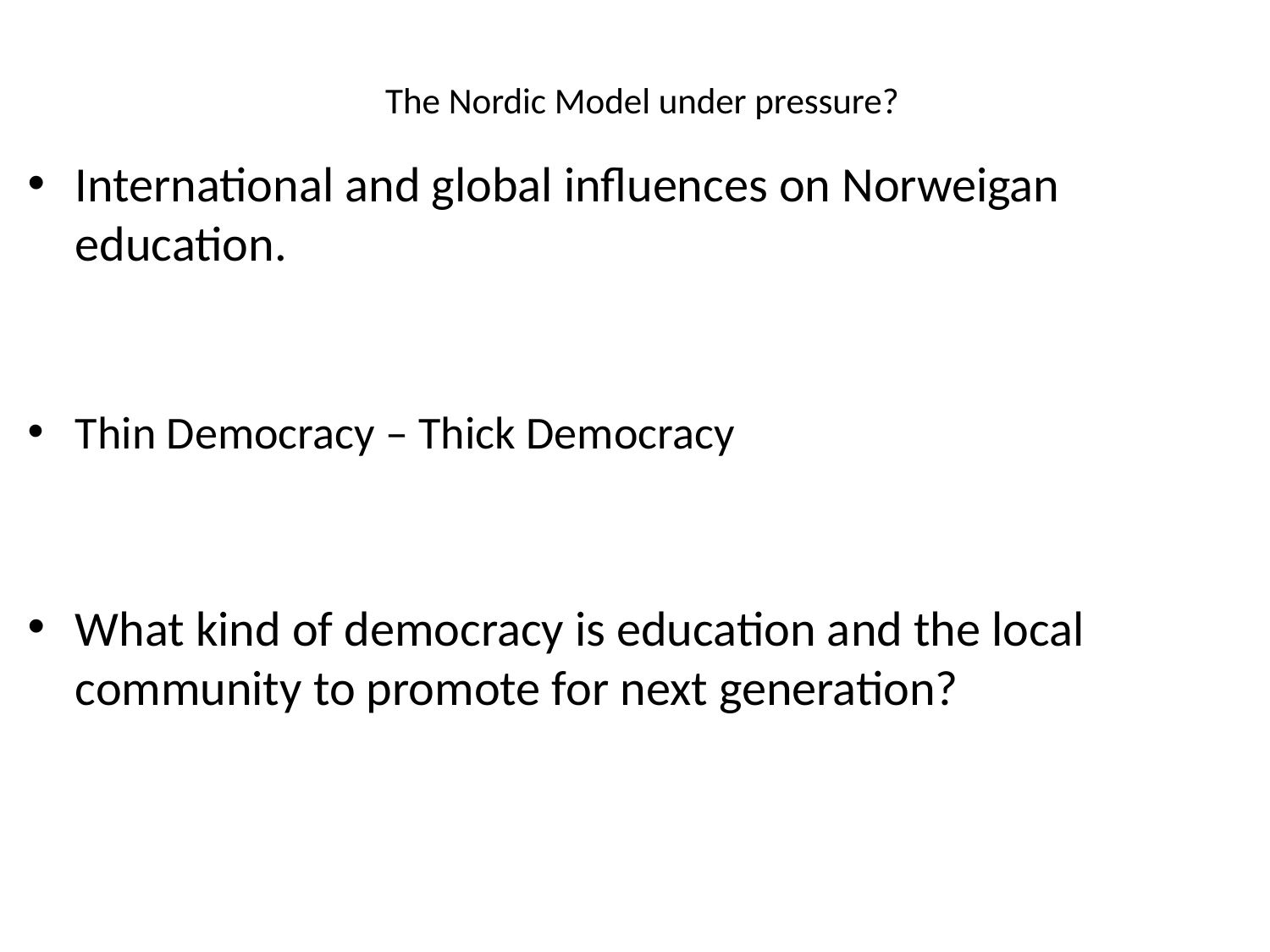

# The Nordic Model under pressure?
International and global influences on Norweigan education.

Thin Democracy – Thick Democracy

What kind of democracy is education and the local community to promote for next generation?